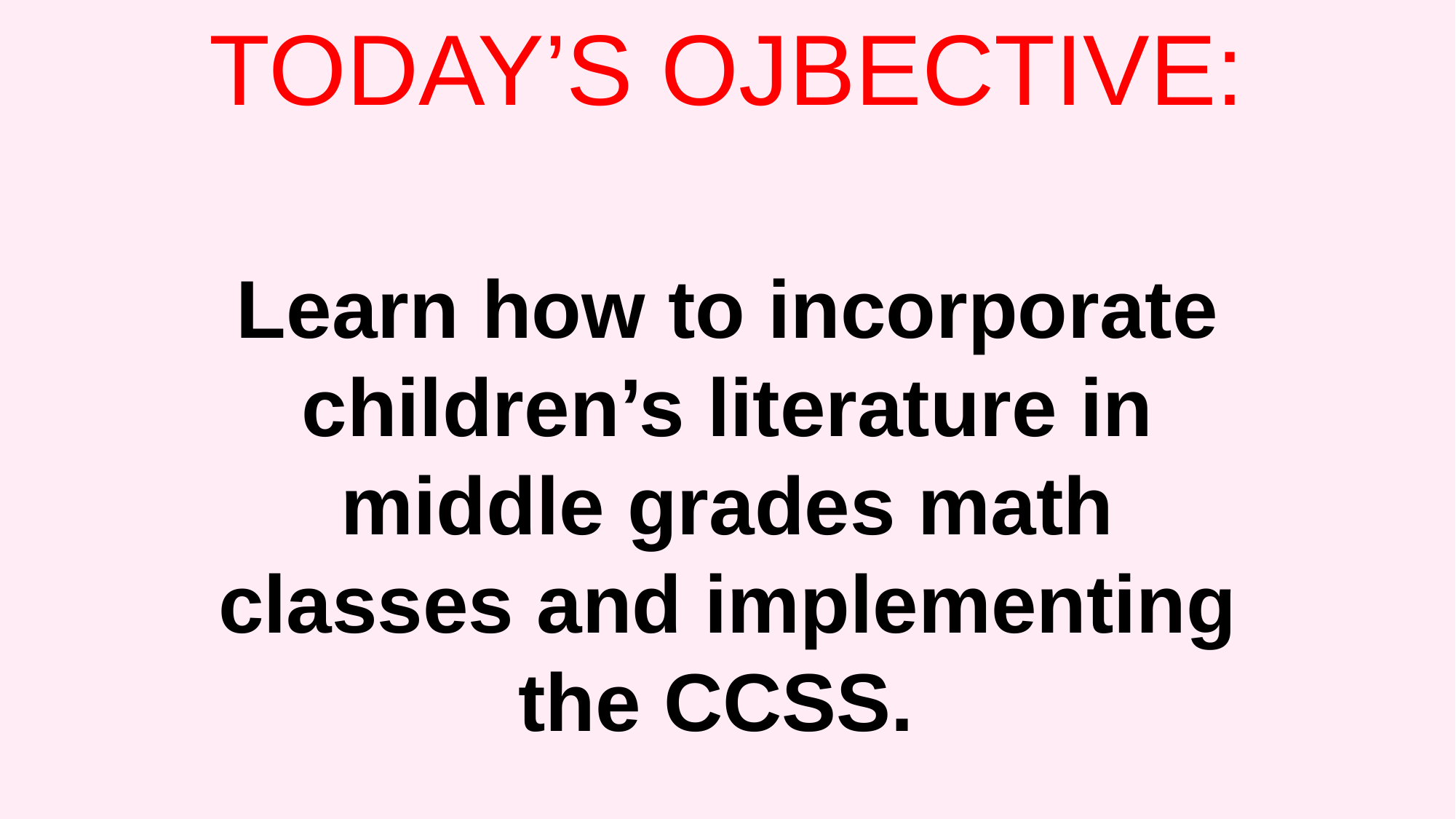

TODAY’S OJBECTIVE:
Learn how to incorporate children’s literature in middle grades math classes and implementing the CCSS.